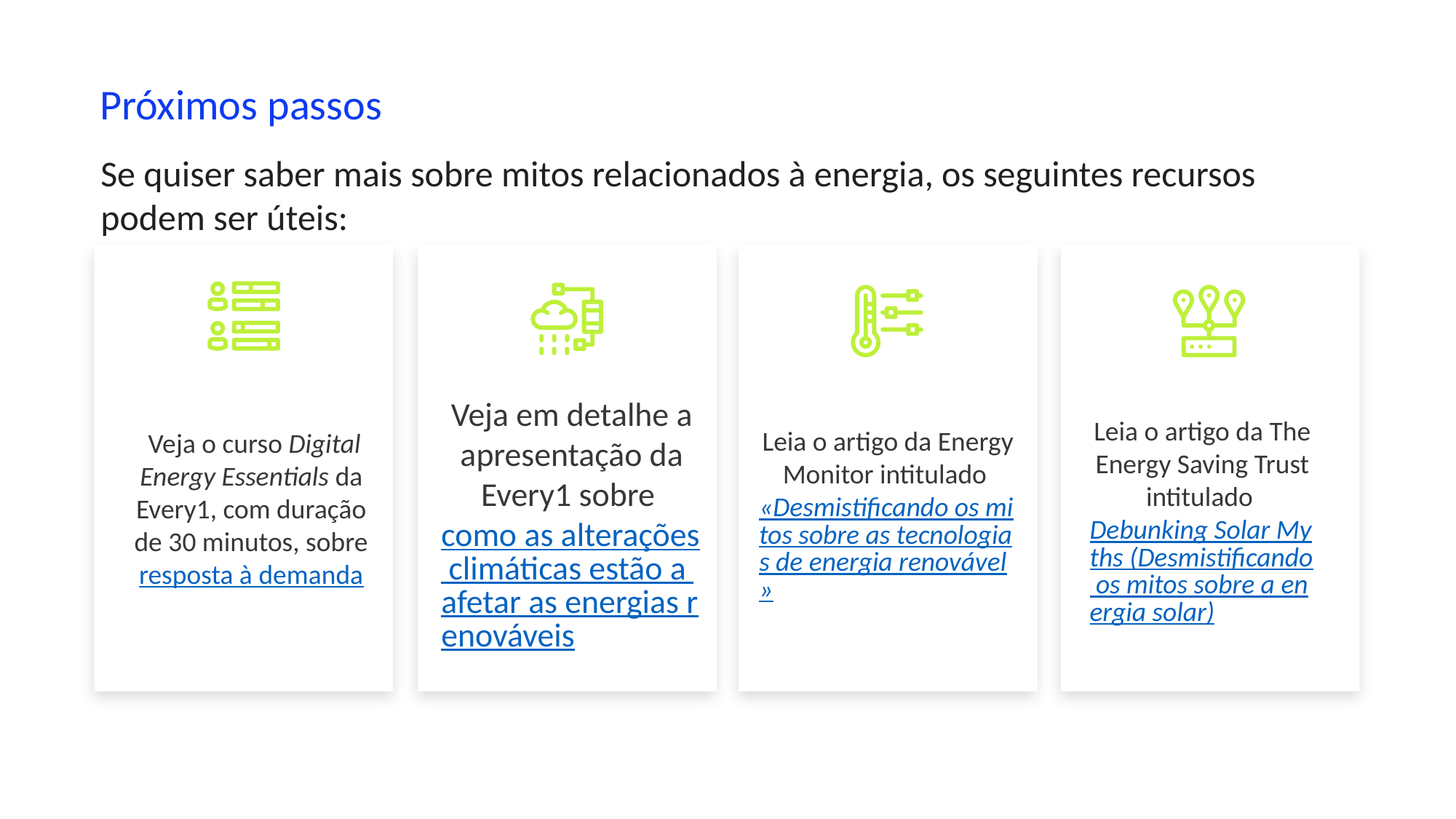

Próximos passos

Se quiser saber mais sobre mitos relacionados à energia, os seguintes recursos podem ser úteis:

Veja em detalhe a apresentação da Every1 sobre
como as alterações climáticas estão a afetar as energias renováveis
Leia o artigo da The Energy Saving Trust intitulado Debunking Solar Myths (Desmistificando os mitos sobre a energia solar)
Leia o artigo da Energy Monitor intitulado «Desmistificando os mitos sobre as tecnologias de energia renovável»
 Veja o curso Digital Energy Essentials da Every1, com duração de 30 minutos, sobre resposta à demanda